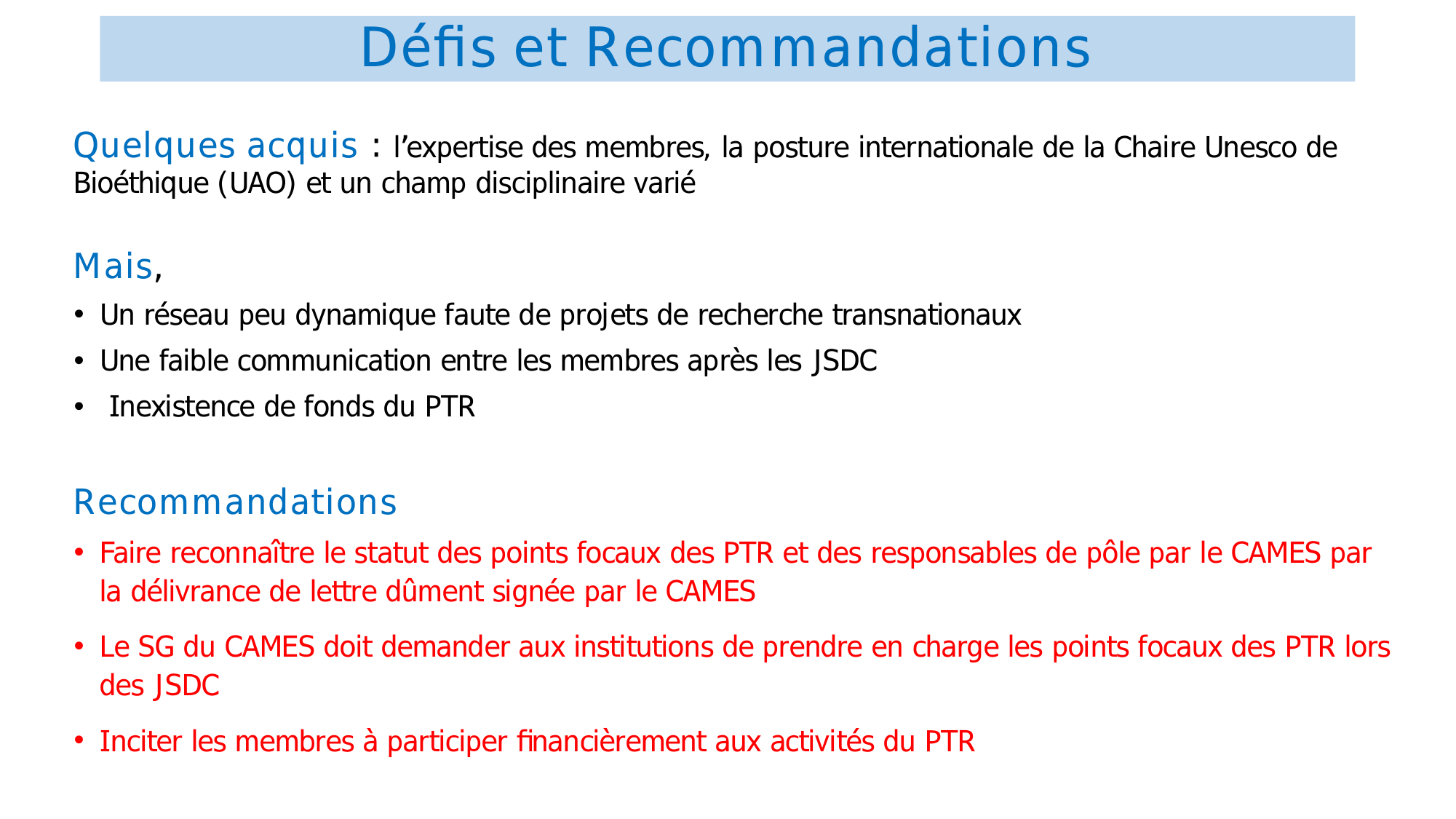

# Défis et Recommandations
Quelques acquis : l’expertise des membres, la posture internationale de la Chaire Unesco de Bioéthique (UAO) et un champ disciplinaire varié
Mais,
Un réseau peu dynamique faute de projets de recherche transnationaux
Une faible communication entre les membres après les JSDC
 Inexistence de fonds du PTR

Recommandations
Faire reconnaître le statut des points focaux des PTR et des responsables de pôle par le CAMES par la délivrance de lettre dûment signée par le CAMES
Le SG du CAMES doit demander aux institutions de prendre en charge les points focaux des PTR lors des JSDC
Inciter les membres à participer financièrement aux activités du PTR